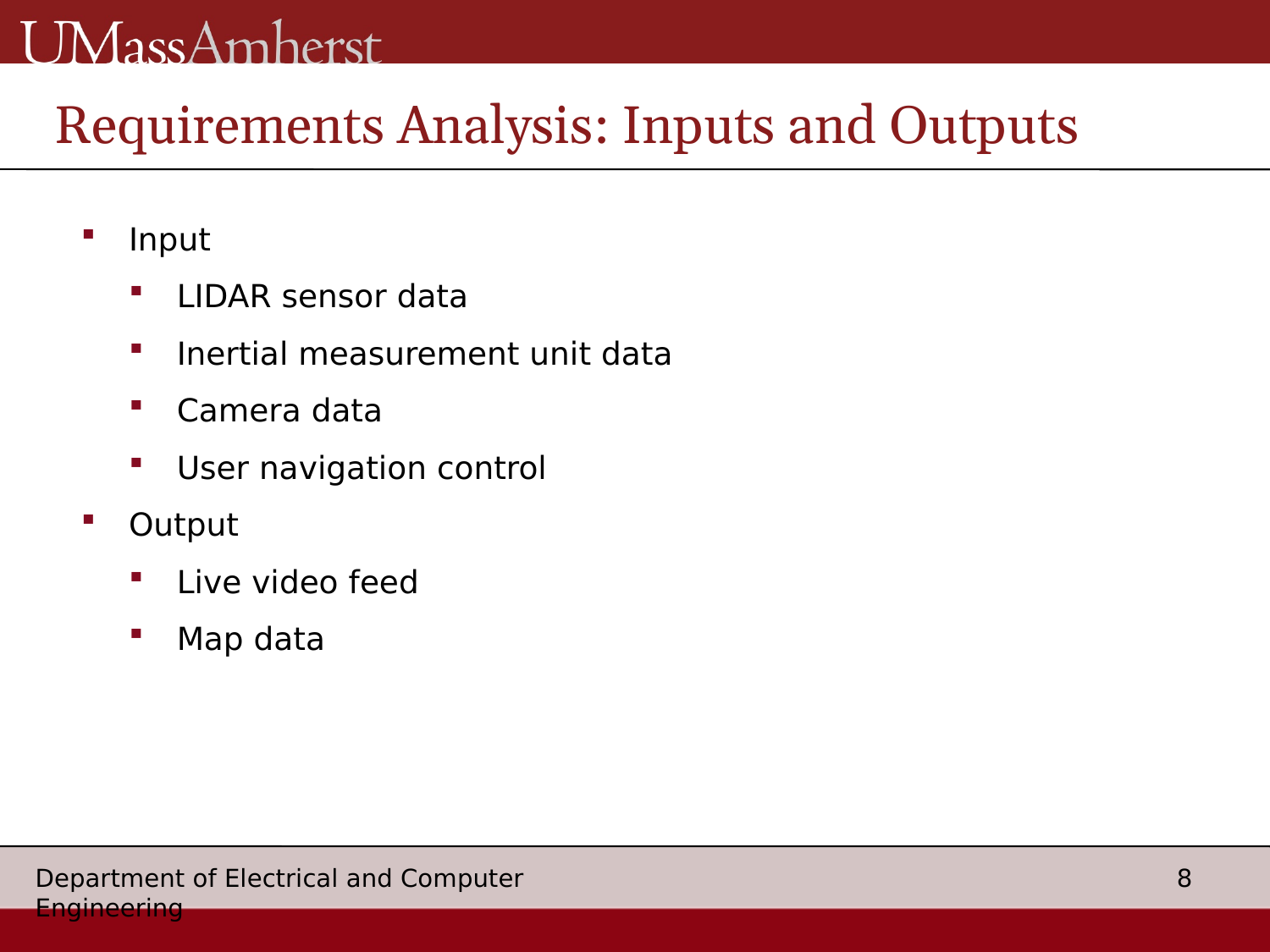

Requirements Analysis: Inputs and Outputs
Input
LIDAR sensor data
Inertial measurement unit data
Camera data
User navigation control
Output
Live video feed
Map data